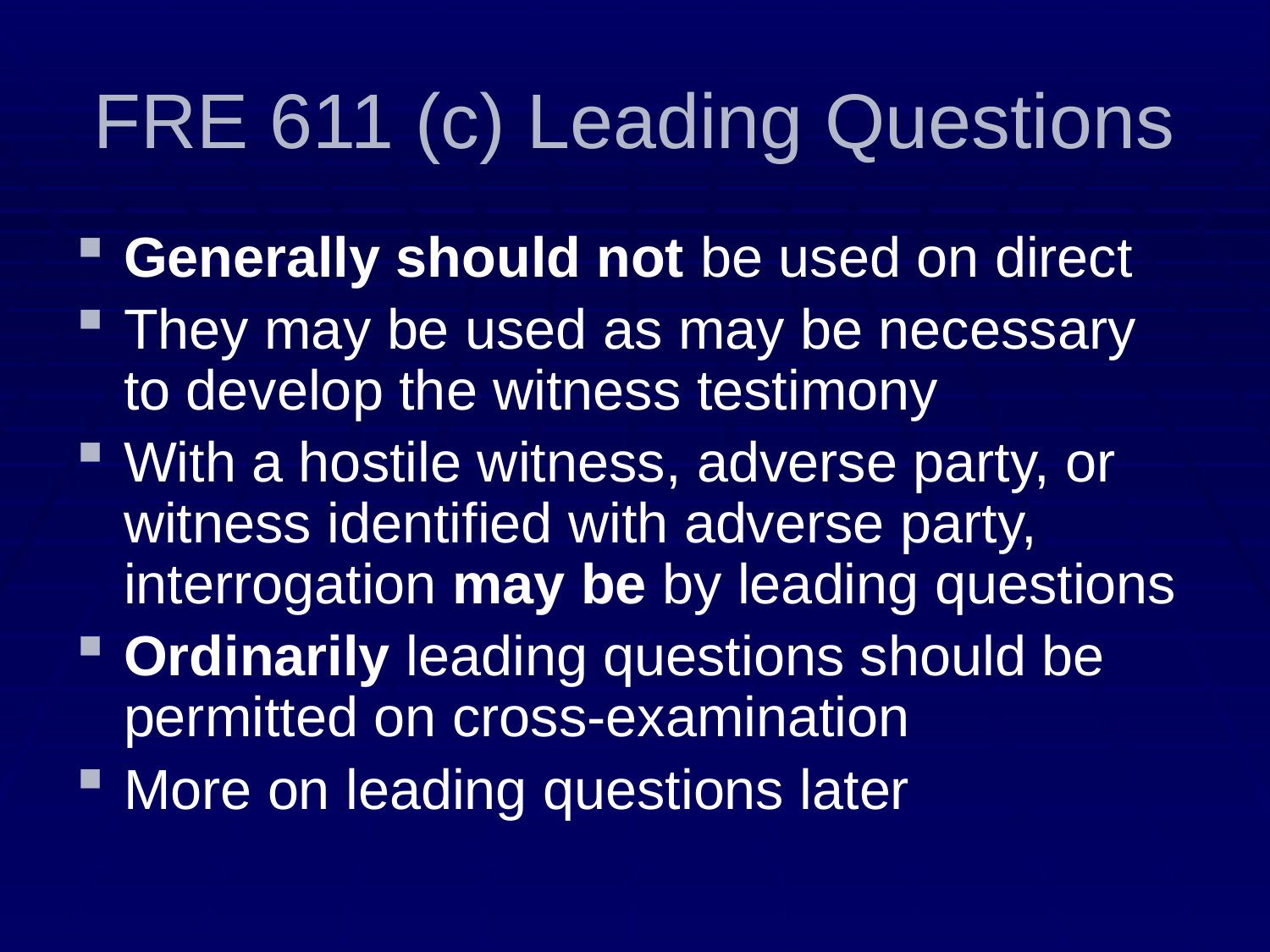

# FRE 611 (c) Leading Questions
Generally should not be used on direct
They may be used as may be necessary to develop the witness testimony
With a hostile witness, adverse party, or  witness identified with adverse party, interrogation may be by leading questions
Ordinarily leading questions should be permitted on cross-examination
More on leading questions later